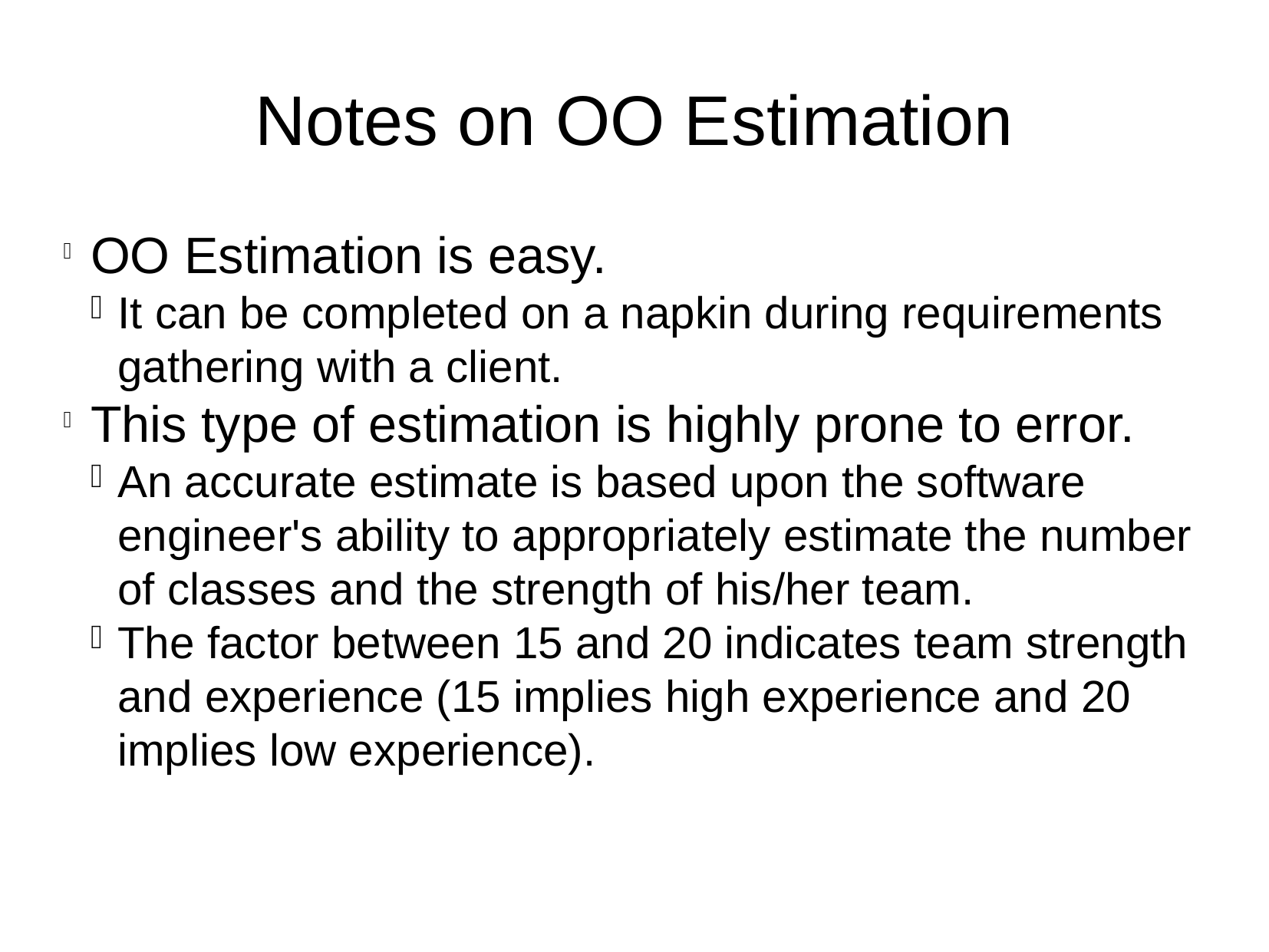

Notes on OO Estimation
OO Estimation is easy.
It can be completed on a napkin during requirements gathering with a client.
This type of estimation is highly prone to error.
An accurate estimate is based upon the software engineer's ability to appropriately estimate the number of classes and the strength of his/her team.
The factor between 15 and 20 indicates team strength and experience (15 implies high experience and 20 implies low experience).